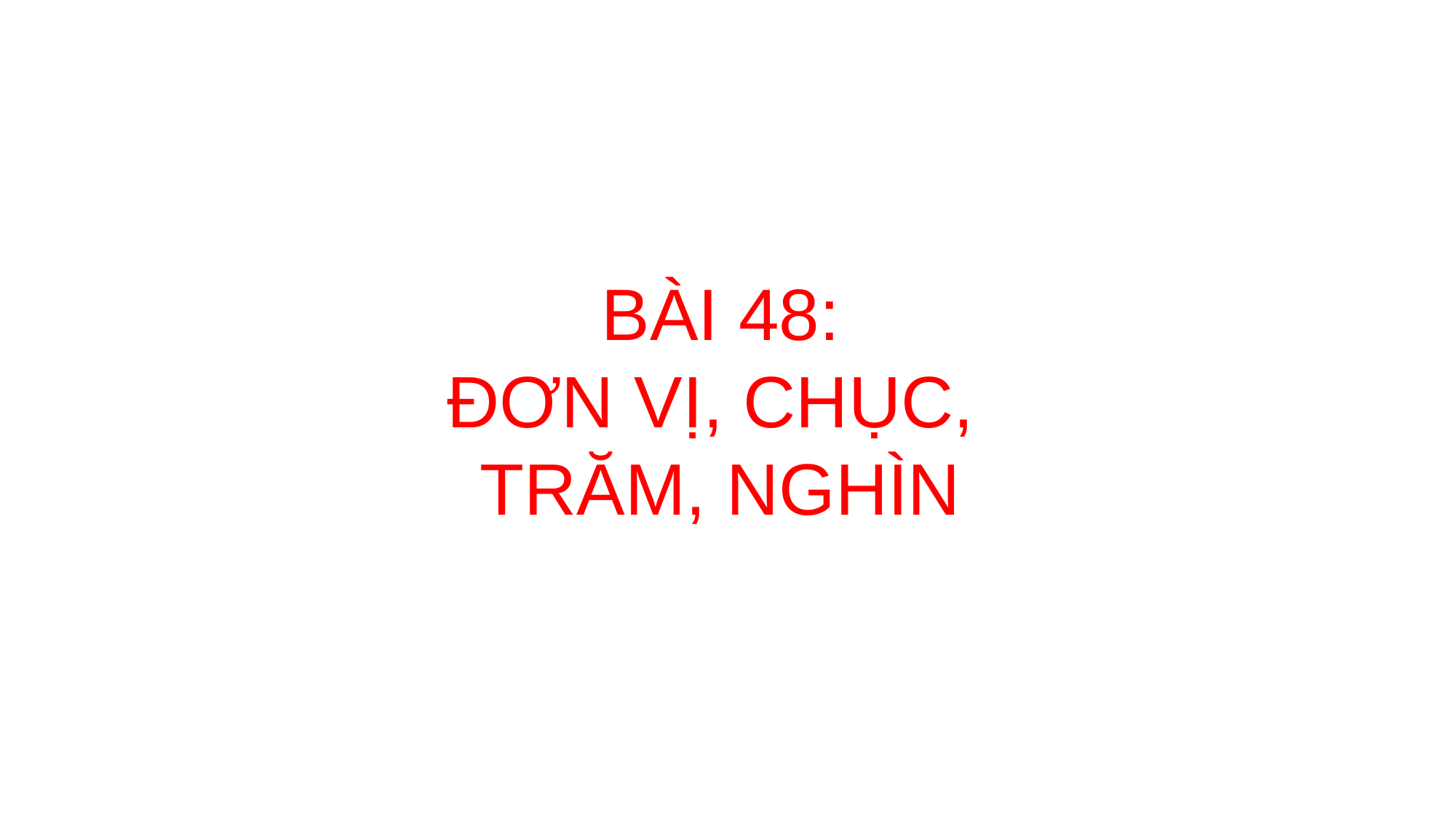

BÀI 48:
ĐƠN VỊ, CHỤC,
TRĂM, NGHÌN